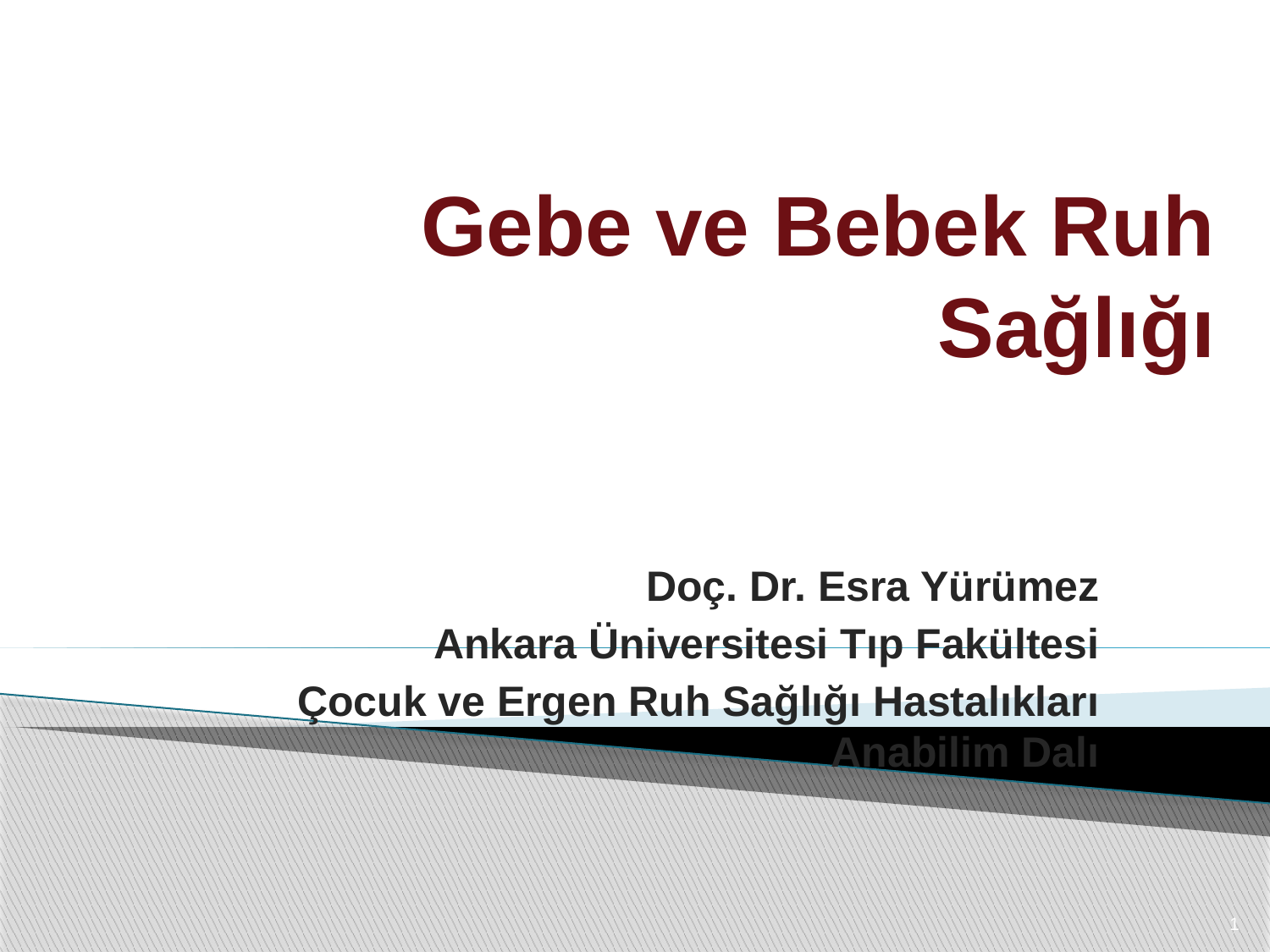

# Gebe ve Bebek Ruh Sağlığı

Doç. Dr. Esra Yürümez
Ankara Üniversitesi Tıp Fakültesi
Çocuk ve Ergen Ruh Sağlığı Hastalıkları Anabilim Dalı

1